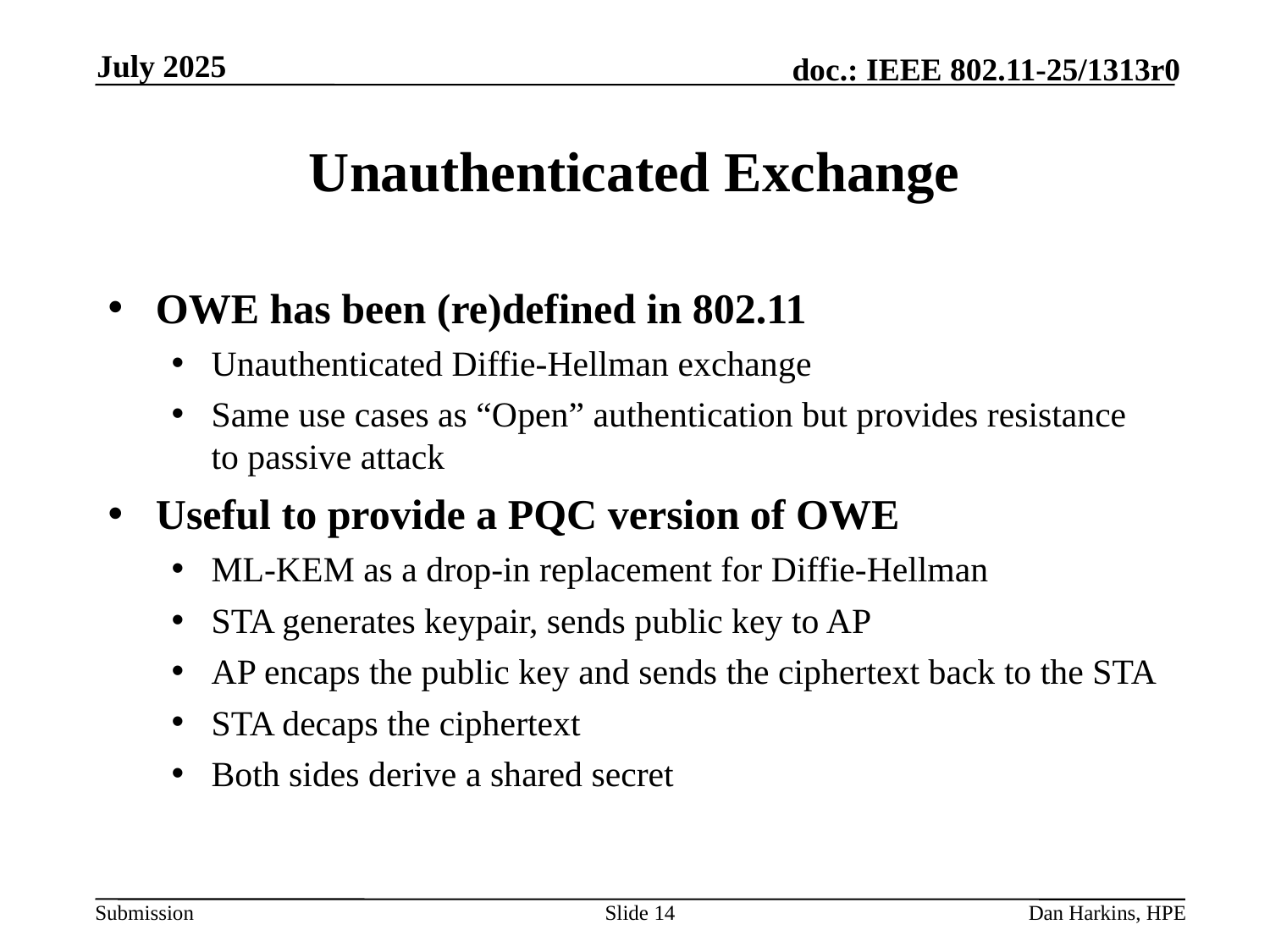

July 2025
# Unauthenticated Exchange
OWE has been (re)defined in 802.11
Unauthenticated Diffie-Hellman exchange
Same use cases as “Open” authentication but provides resistance to passive attack
Useful to provide a PQC version of OWE
ML-KEM as a drop-in replacement for Diffie-Hellman
STA generates keypair, sends public key to AP
AP encaps the public key and sends the ciphertext back to the STA
STA decaps the ciphertext
Both sides derive a shared secret
Slide 14
Dan Harkins, HPE